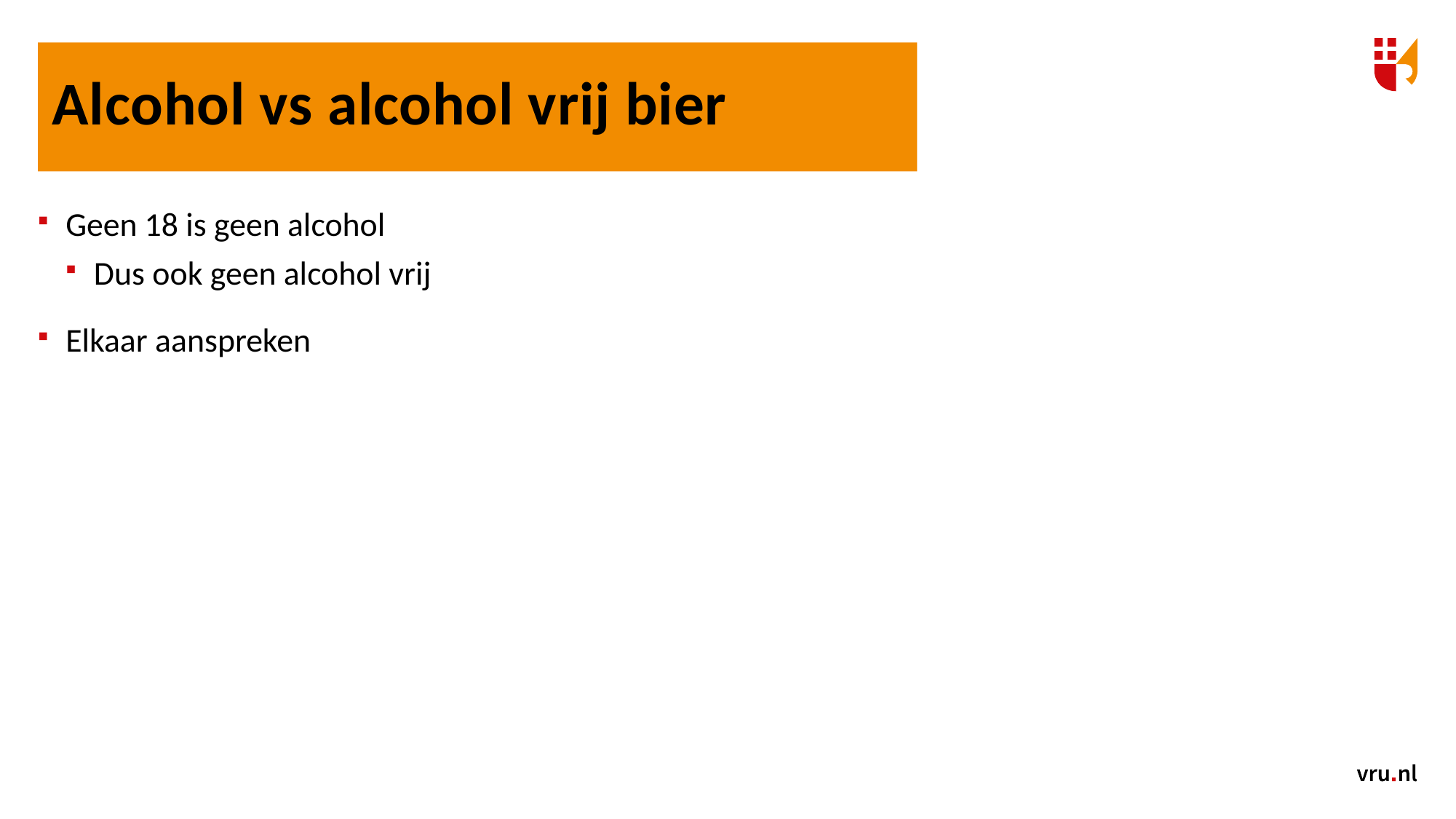

Alcohol vs alcohol vrij bier
Geen 18 is geen alcohol
Dus ook geen alcohol vrij
Elkaar aanspreken